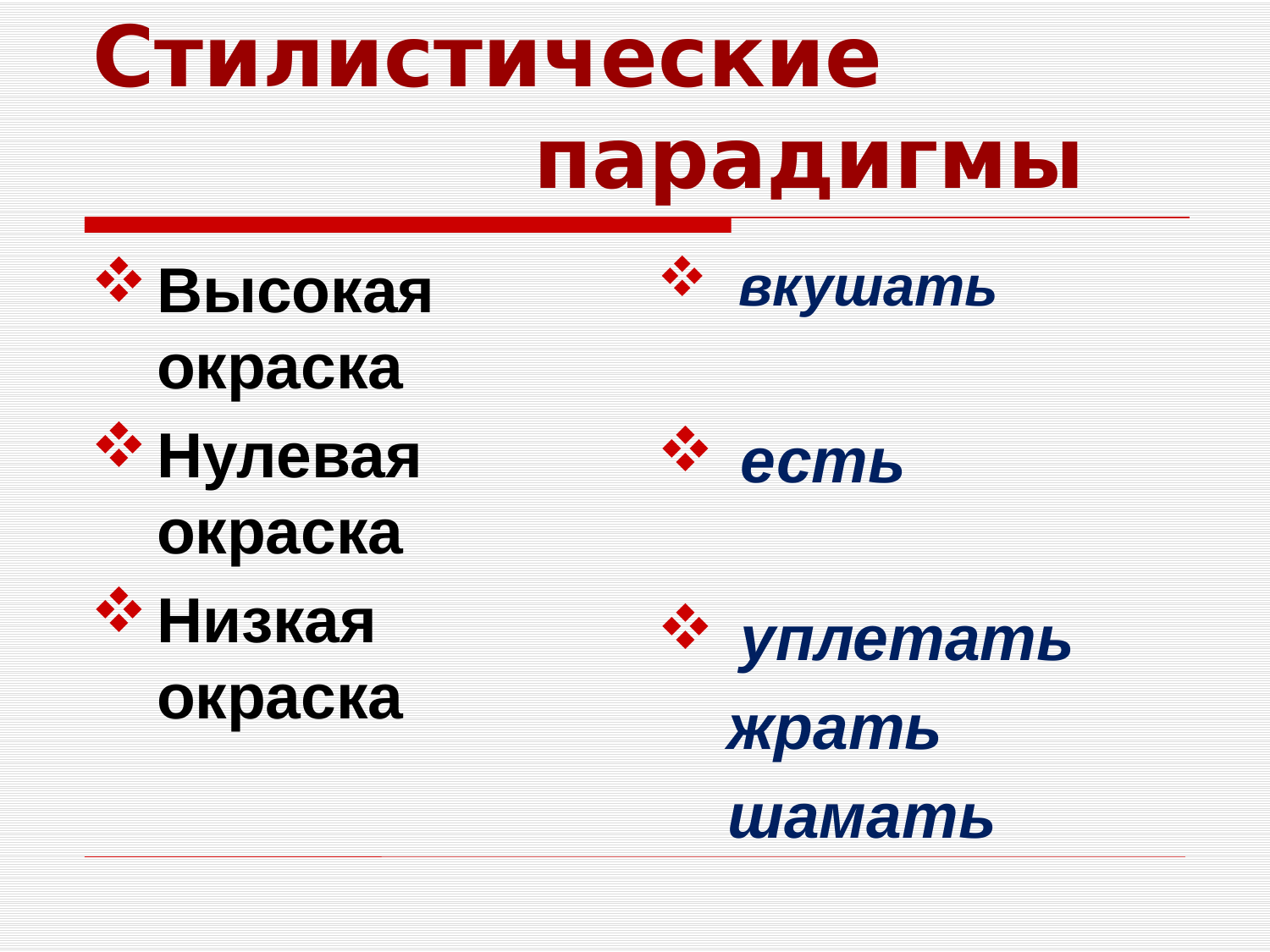

# Стилистические парадигмы
Высокая окраска
Нулевая окраска
Низкая окраска
 вкушать

 есть

 уплетать
    жрать
    шамать